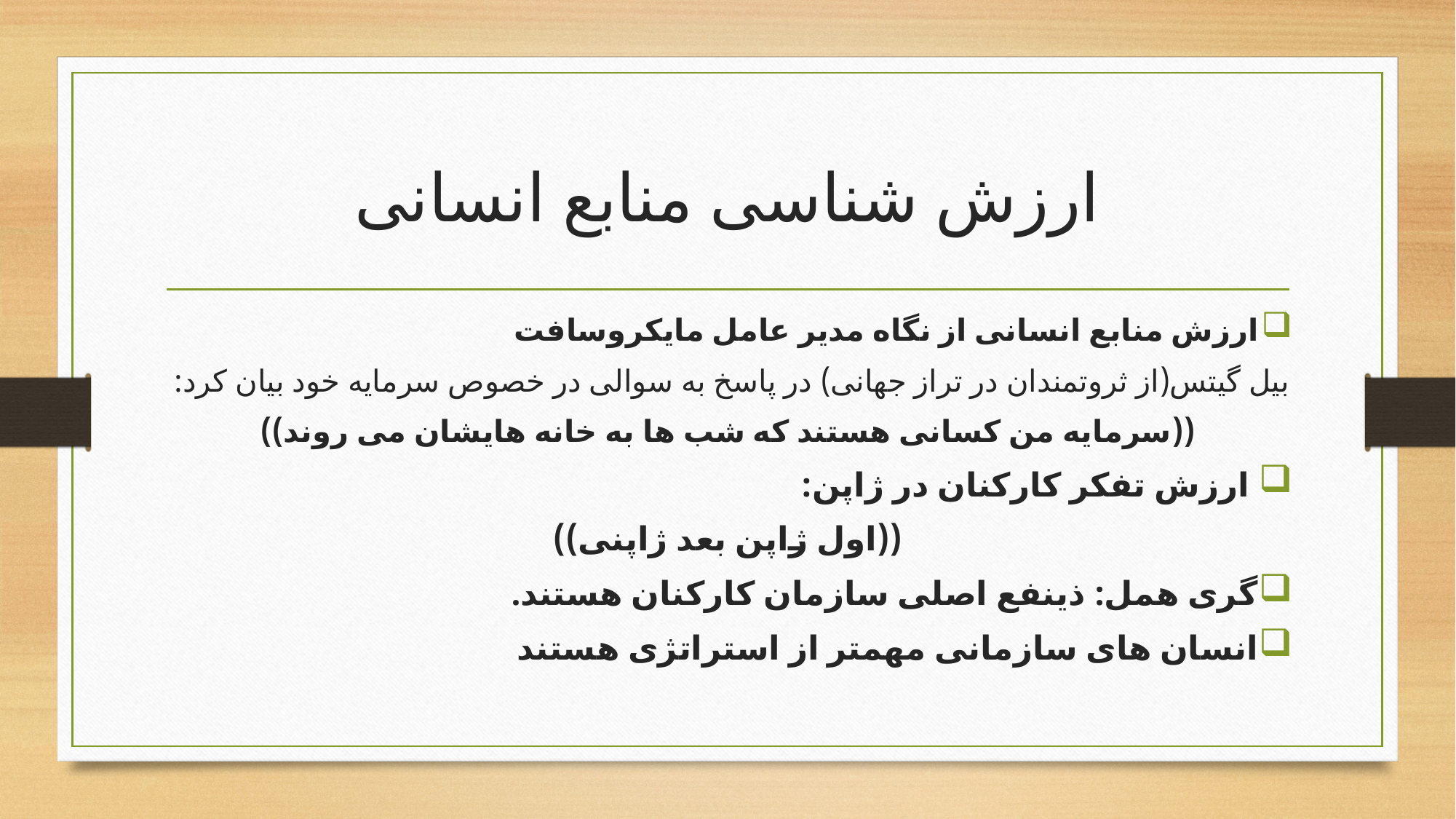

# ارزش شناسی منابع انسانی
ارزش منابع انسانی از نگاه مدیر عامل مایکروسافت
بیل گیتس(از ثروتمندان در تراز جهانی) در پاسخ به سوالی در خصوص سرمایه خود بیان کرد:
((سرمایه من کسانی هستند که شب ها به خانه هایشان می روند))
 ارزش تفکر کارکنان در ژاپن:
((اول ژاپن بعد ژاپنی))
گری همل: ذینفع اصلی سازمان کارکنان هستند.
انسان های سازمانی مهمتر از استراتژی هستند